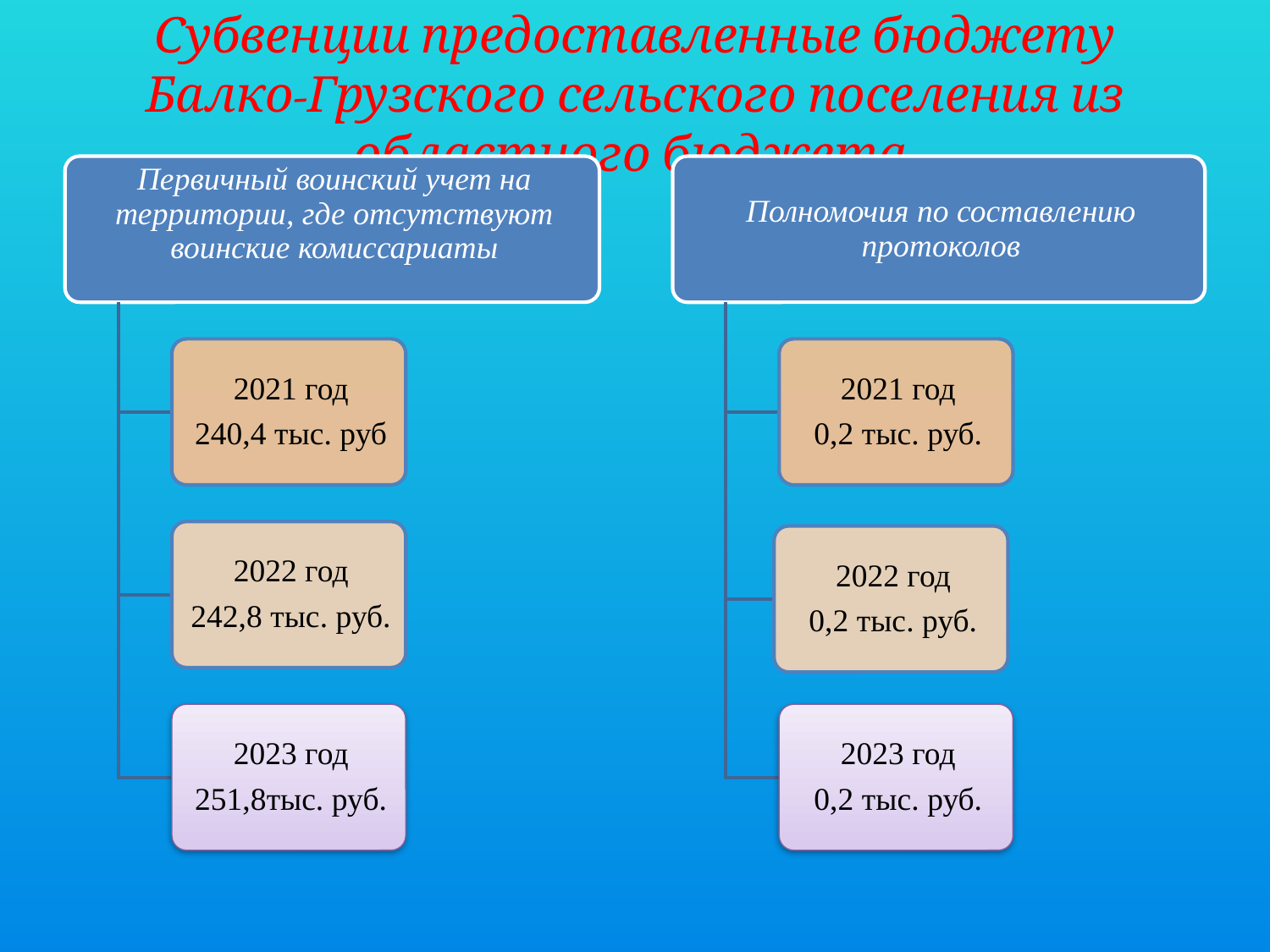

# Субвенции предоставленные бюджету Балко-Грузского сельского поселения из областного бюджета.
Первичный воинский учет на территории, где отсутствуют воинские комиссариаты

2021 год
240,4 тыс. руб
2022 год
242,8 тыс. руб.
2023 год
251,8тыс. руб.
Полномочия по составлению протоколов
2021 год
0,2 тыс. руб.
2022 год
0,2 тыс. руб.
2023 год
0,2 тыс. руб.